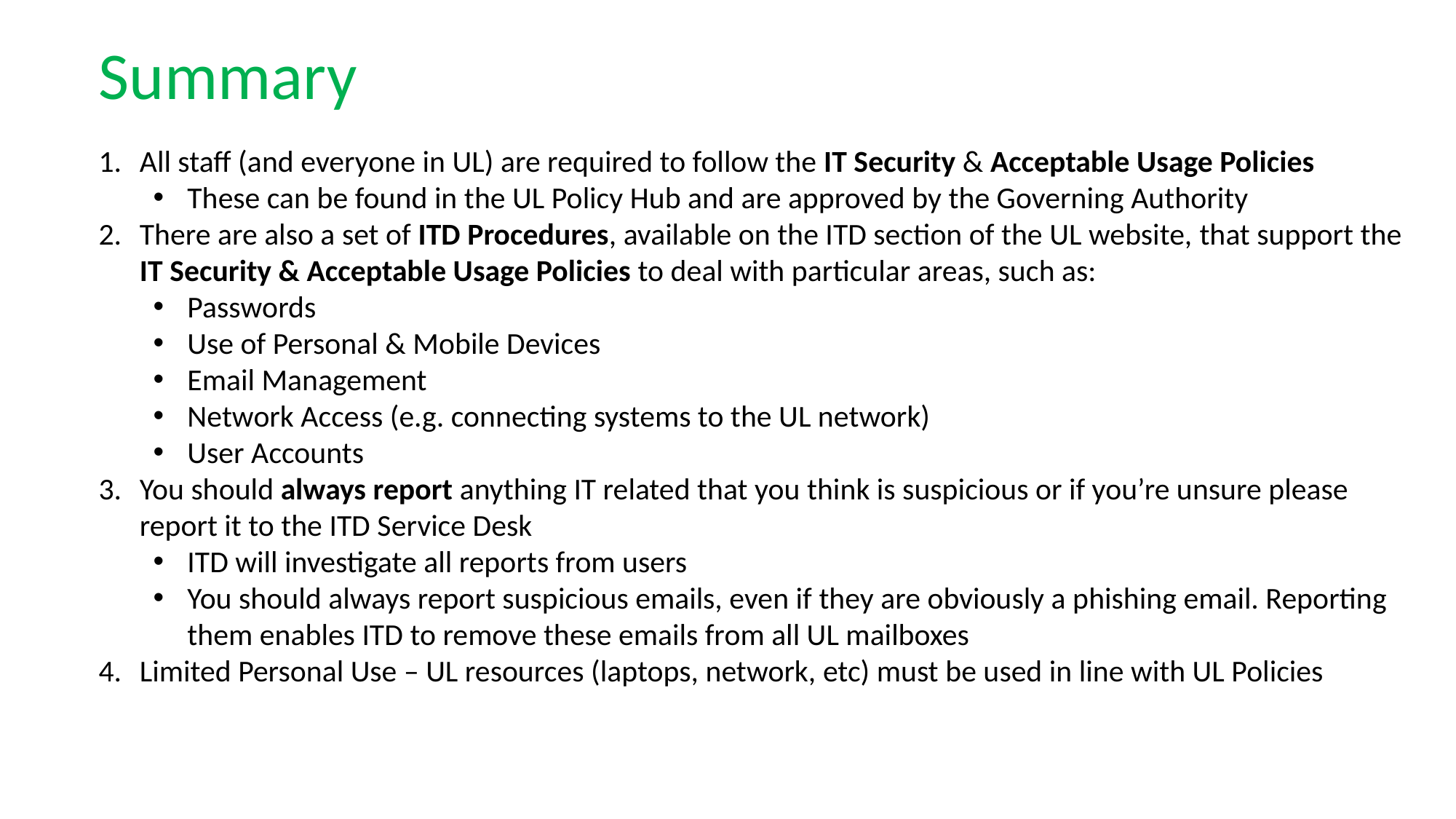

# Summary
All staff (and everyone in UL) are required to follow the IT Security & Acceptable Usage Policies
These can be found in the UL Policy Hub and are approved by the Governing Authority
There are also a set of ITD Procedures, available on the ITD section of the UL website, that support the IT Security & Acceptable Usage Policies to deal with particular areas, such as:
Passwords
Use of Personal & Mobile Devices
Email Management
Network Access (e.g. connecting systems to the UL network)
User Accounts
You should always report anything IT related that you think is suspicious or if you’re unsure please report it to the ITD Service Desk
ITD will investigate all reports from users
You should always report suspicious emails, even if they are obviously a phishing email. Reporting them enables ITD to remove these emails from all UL mailboxes
Limited Personal Use – UL resources (laptops, network, etc) must be used in line with UL Policies